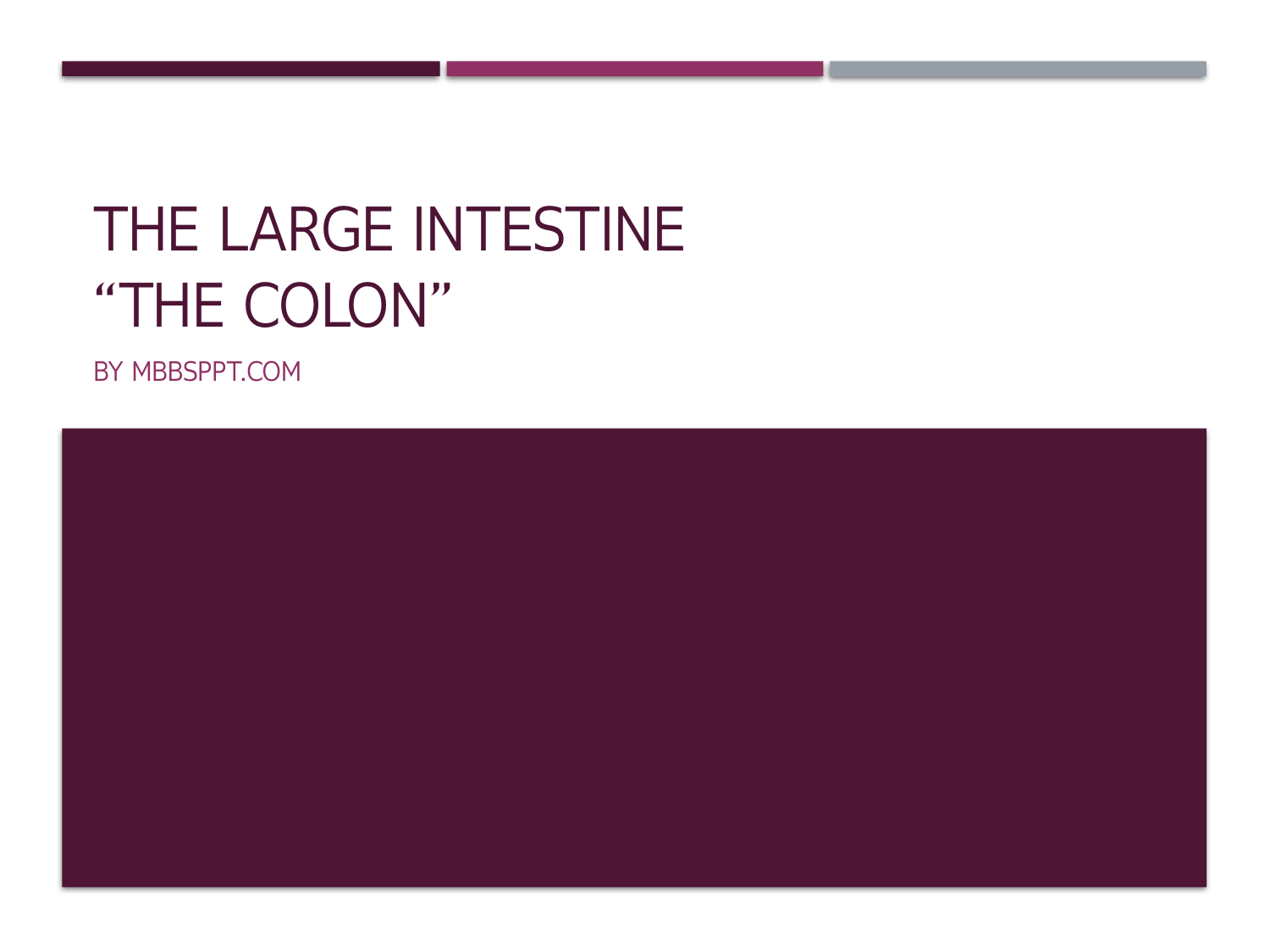

# The Large Intestine “The colon”
BY MBBSPPT.COM